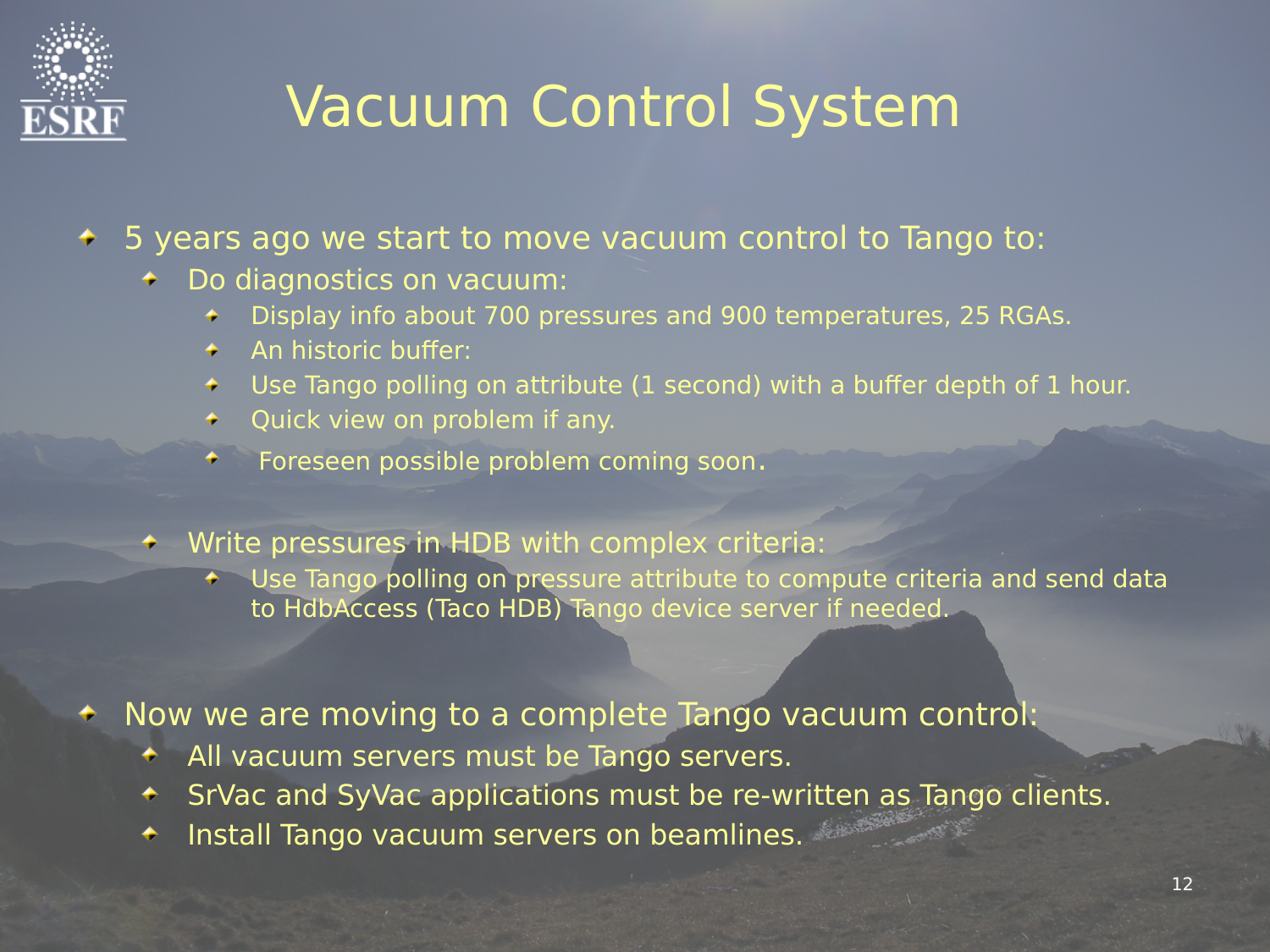

Vacuum Control System
5 years ago we start to move vacuum control to Tango to:
Do diagnostics on vacuum:
Display info about 700 pressures and 900 temperatures, 25 RGAs.
An historic buffer:
Use Tango polling on attribute (1 second) with a buffer depth of 1 hour.
Quick view on problem if any.
 Foreseen possible problem coming soon.

Write pressures in HDB with complex criteria:
Use Tango polling on pressure attribute to compute criteria and send data to HdbAccess (Taco HDB) Tango device server if needed.

Now we are moving to a complete Tango vacuum control:
All vacuum servers must be Tango servers.
SrVac and SyVac applications must be re-written as Tango clients.
Install Tango vacuum servers on beamlines.
12